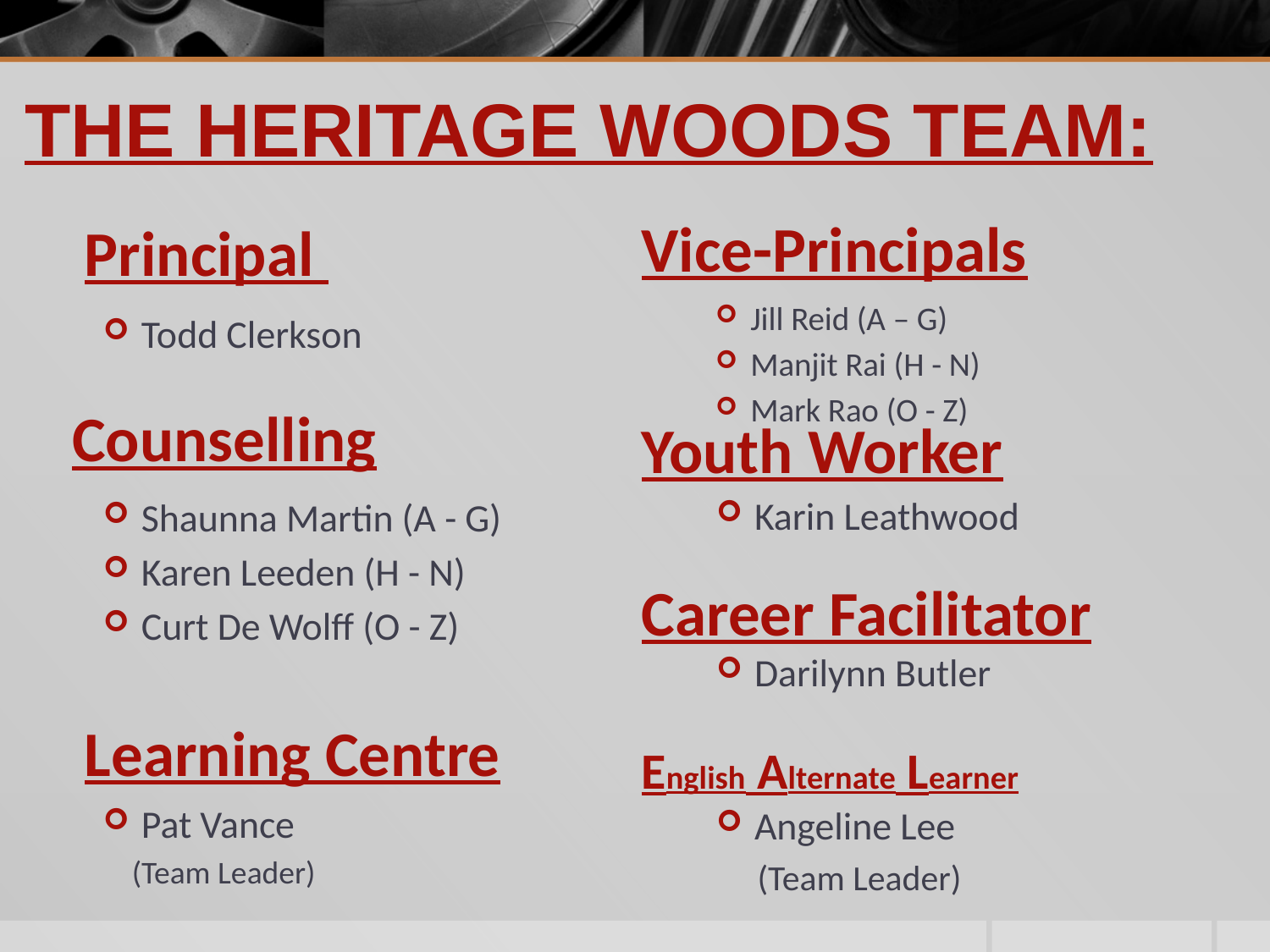

THE HERITAGE WOODS TEAM:
Vice-Principals
Principal
Jill Reid (A – G)
Manjit Rai (H - N)
Mark Rao (O - Z)

Todd Clerkson
# Counselling
Youth Worker
Karin Leathwood

Shaunna Martin (A - G)
Karen Leeden (H - N)
Curt De Wolff (O - Z)

Career Facilitator
Darilynn Butler

Learning Centre
English Alternate Learner
Pat Vance
    (Team Leader)
Angeline Lee
(Team Leader)